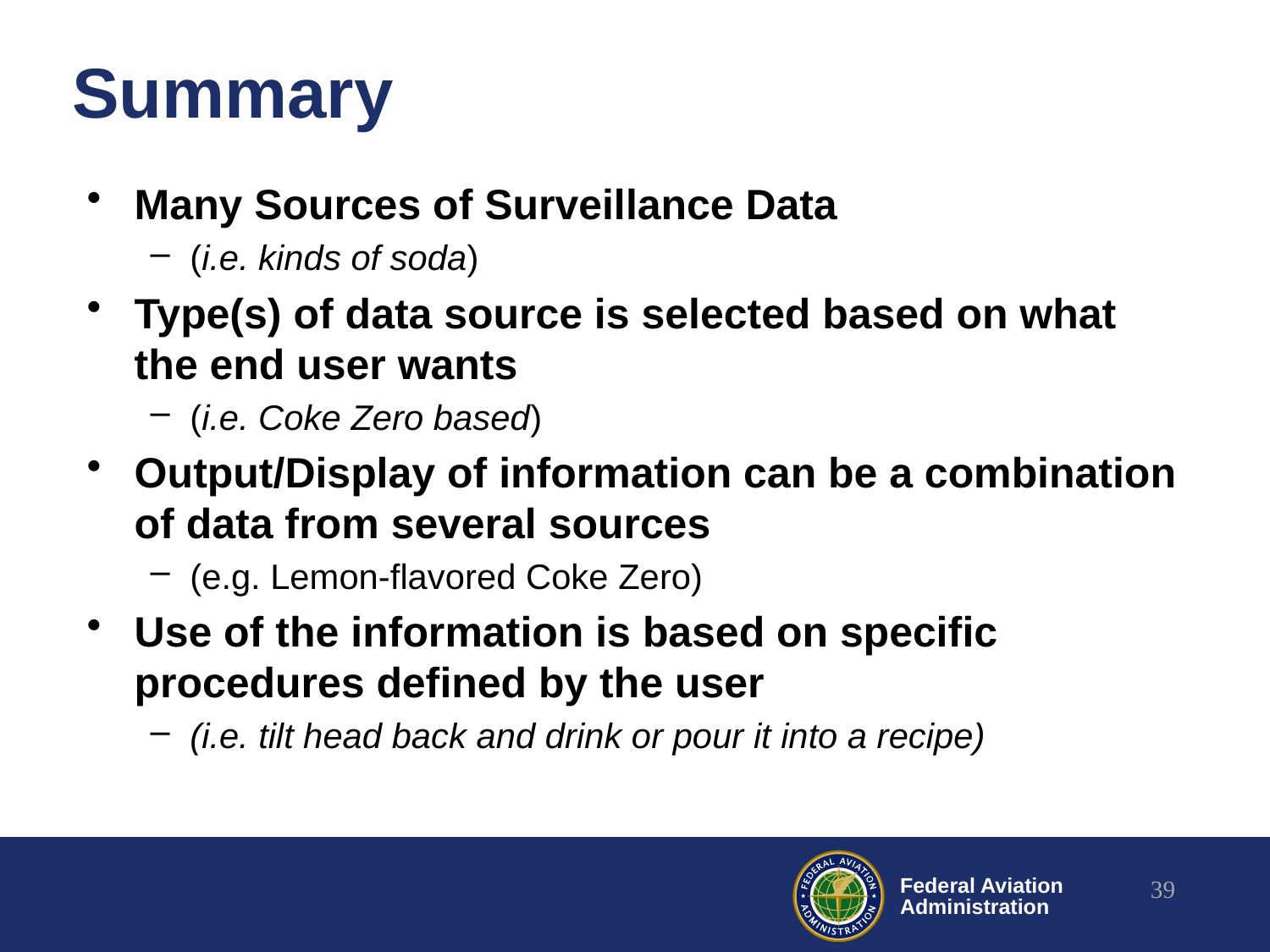

# Summary
Many Sources of Surveillance Data
(i.e. kinds of soda)
Type(s) of data source is selected based on what the end user wants
(i.e. Coke Zero based)
Output/Display of information can be a combination of data from several sources
(e.g. Lemon-flavored Coke Zero)
Use of the information is based on specific procedures defined by the user
(i.e. tilt head back and drink or pour it into a recipe)

39